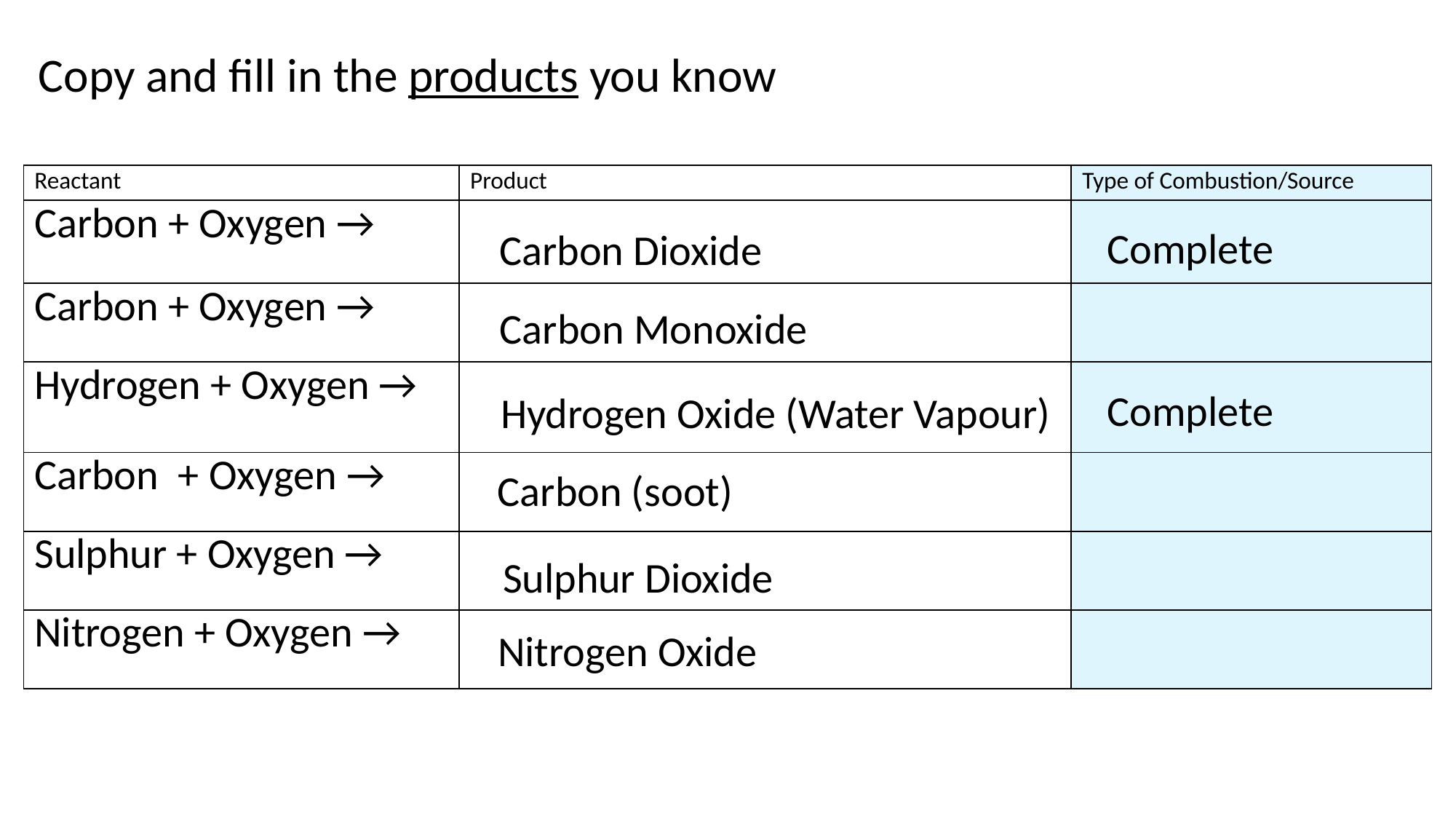

Copy and fill in the products you know

| Reactant | Product | Type of Combustion/Source |
| --- | --- | --- |
| Carbon + Oxygen → |  |  |
| Carbon + Oxygen → |  |  |
| Hydrogen + Oxygen → |  |  |
| Carbon + Oxygen → |  |  |
| Sulphur + Oxygen → |  |  |
| Nitrogen + Oxygen → |  |  |
Complete
Carbon Dioxide
Carbon Monoxide
Complete
Hydrogen Oxide (Water Vapour)
Carbon (soot)
Sulphur Dioxide
Nitrogen Oxide